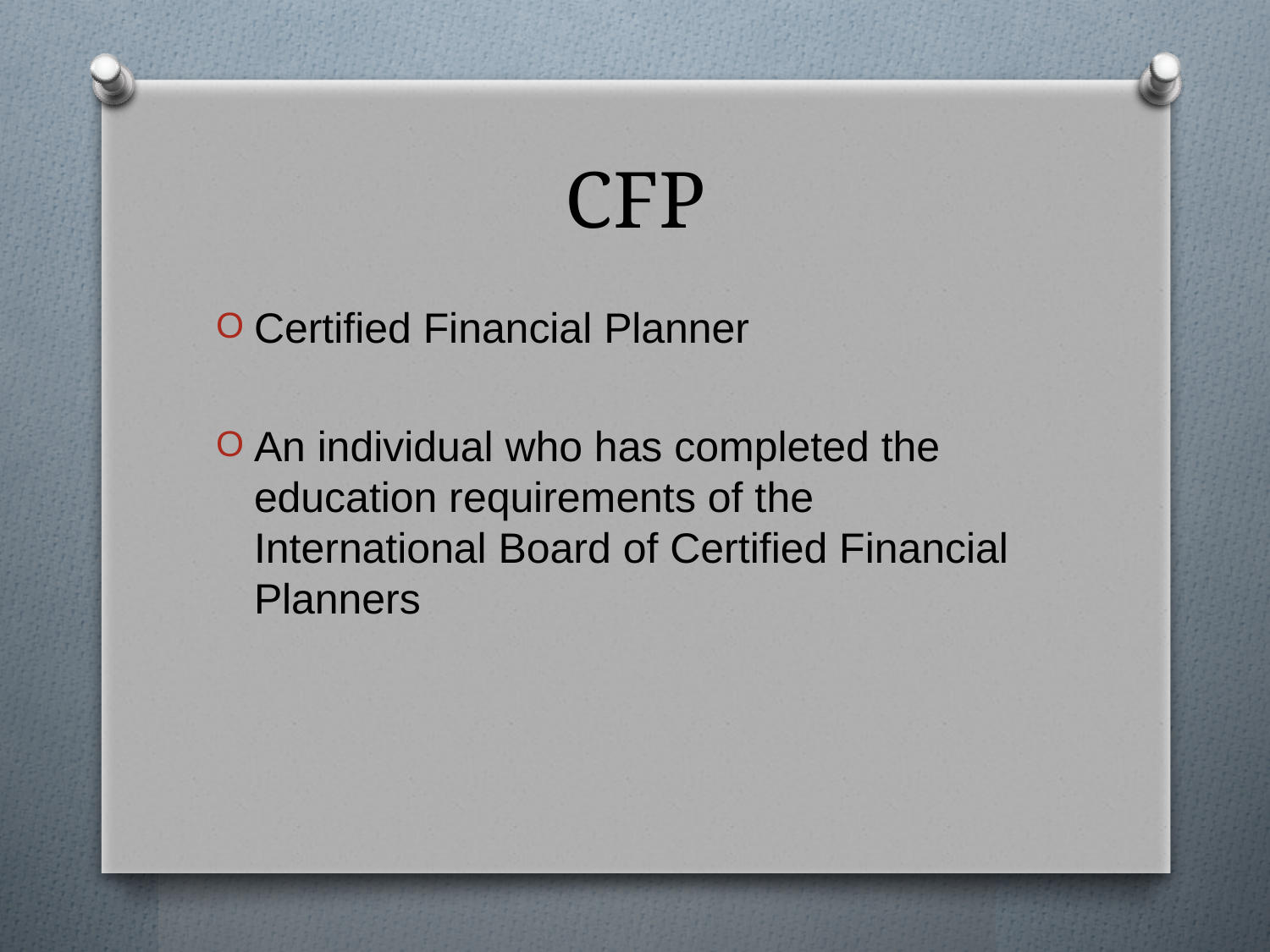

# CFP
Certified Financial Planner

An individual who has completed the education requirements of the International Board of Certified Financial Planners